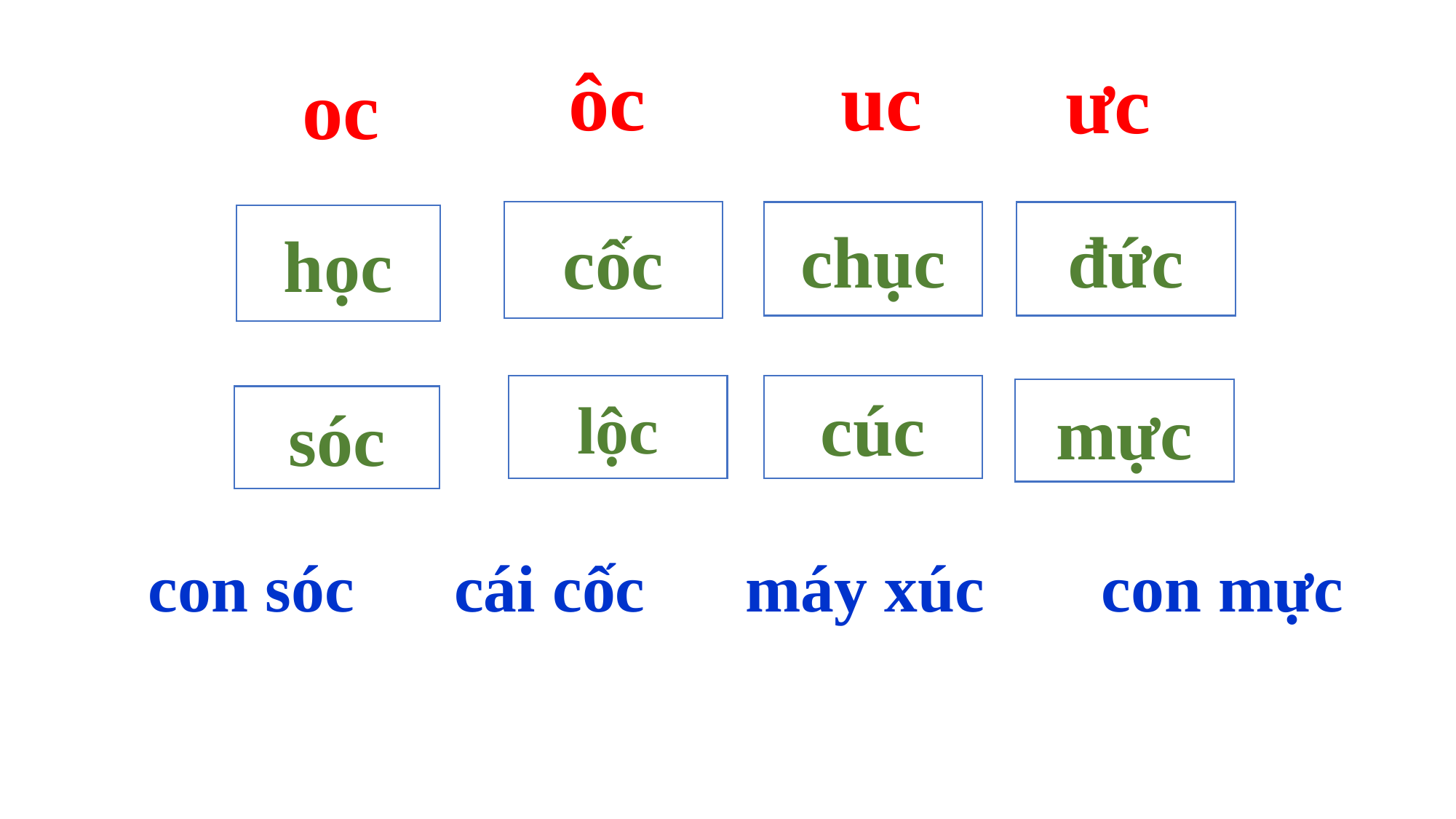

ôc
uc
ưc
oc
cốc
chục
đức
học
lộc
cúc
mực
sóc
con sóc      cái cốc      máy xúc       con mực